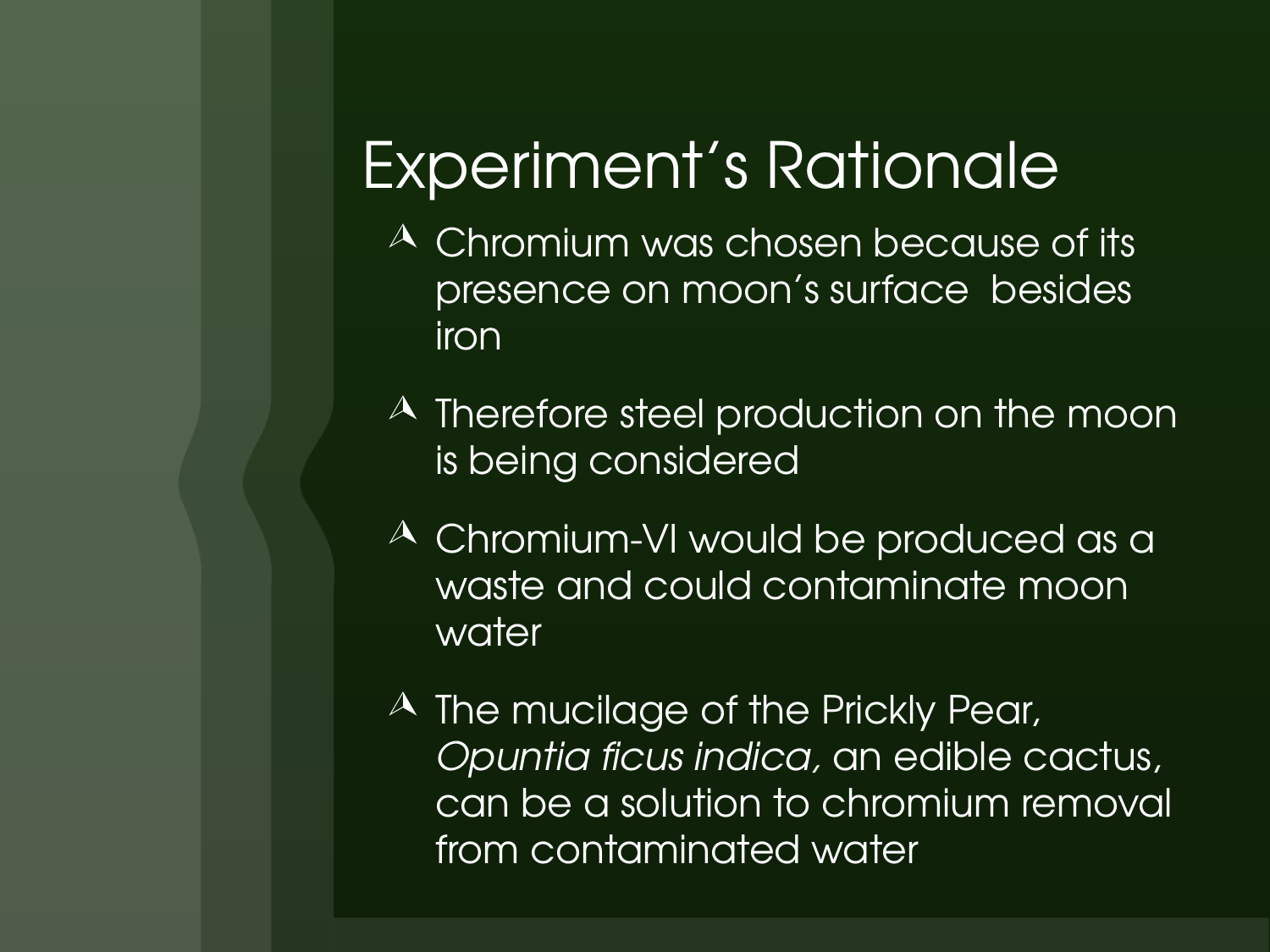

# Experiment’s Rationale
Chromium was chosen because of its presence on moon’s surface  besides iron
Therefore steel production on the moon is being considered
Chromium-VI would be produced as a waste and could contaminate moon water
The mucilage of the Prickly Pear, Opuntia ficus indica, an edible cactus, can be a solution to chromium removal from contaminated water